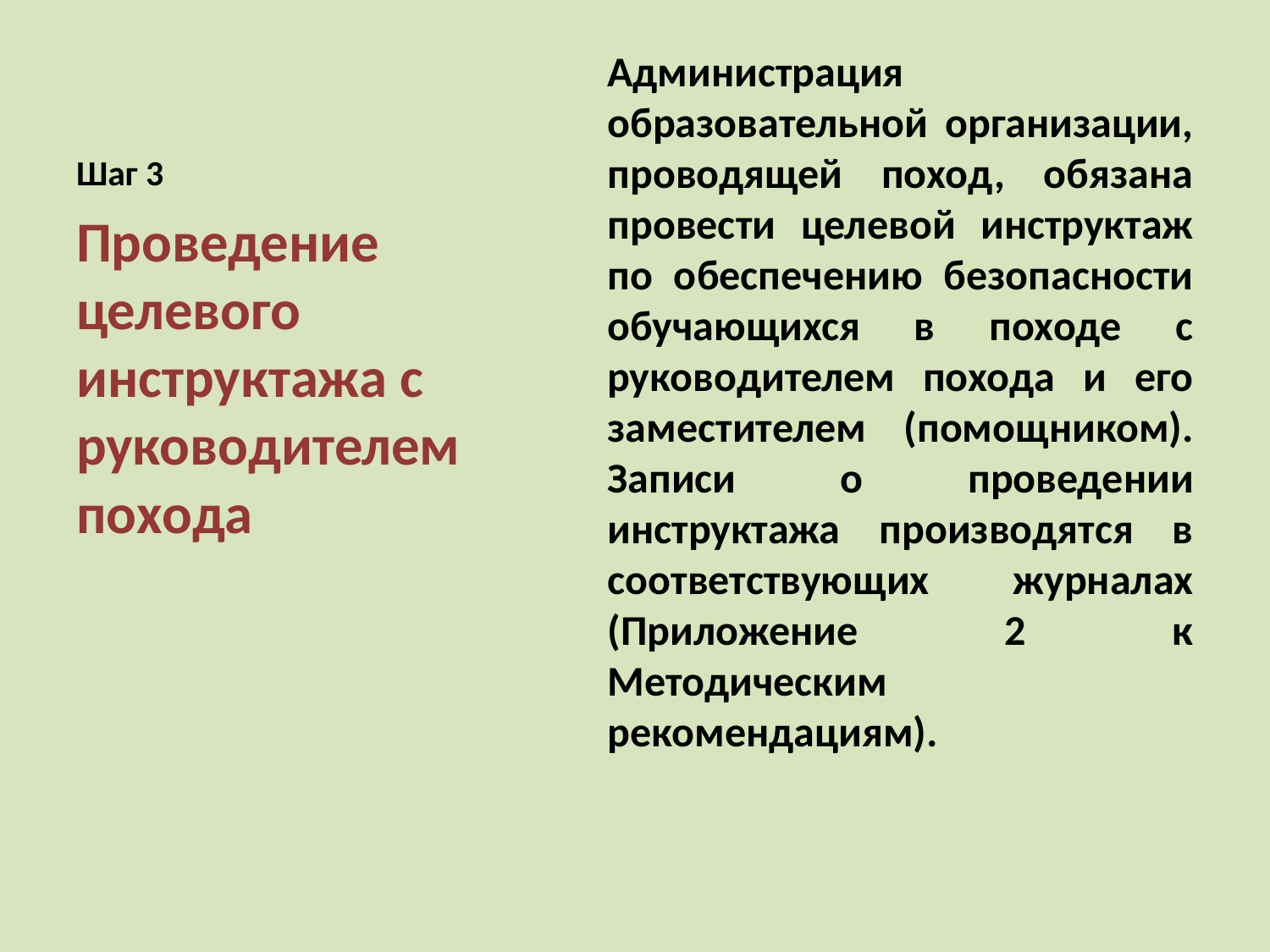

# Шаг 3
Администрация образовательной организации, проводящей поход, обязана провести целевой инструктаж по обеспечению безопасности обучающихся в походе с руководителем похода и его заместителем (помощником). Записи о проведении инструктажа производятся в соответствующих журналах (Приложение 2 к Методическим рекомендациям).
Проведение целевого инструктажа с руководителем похода